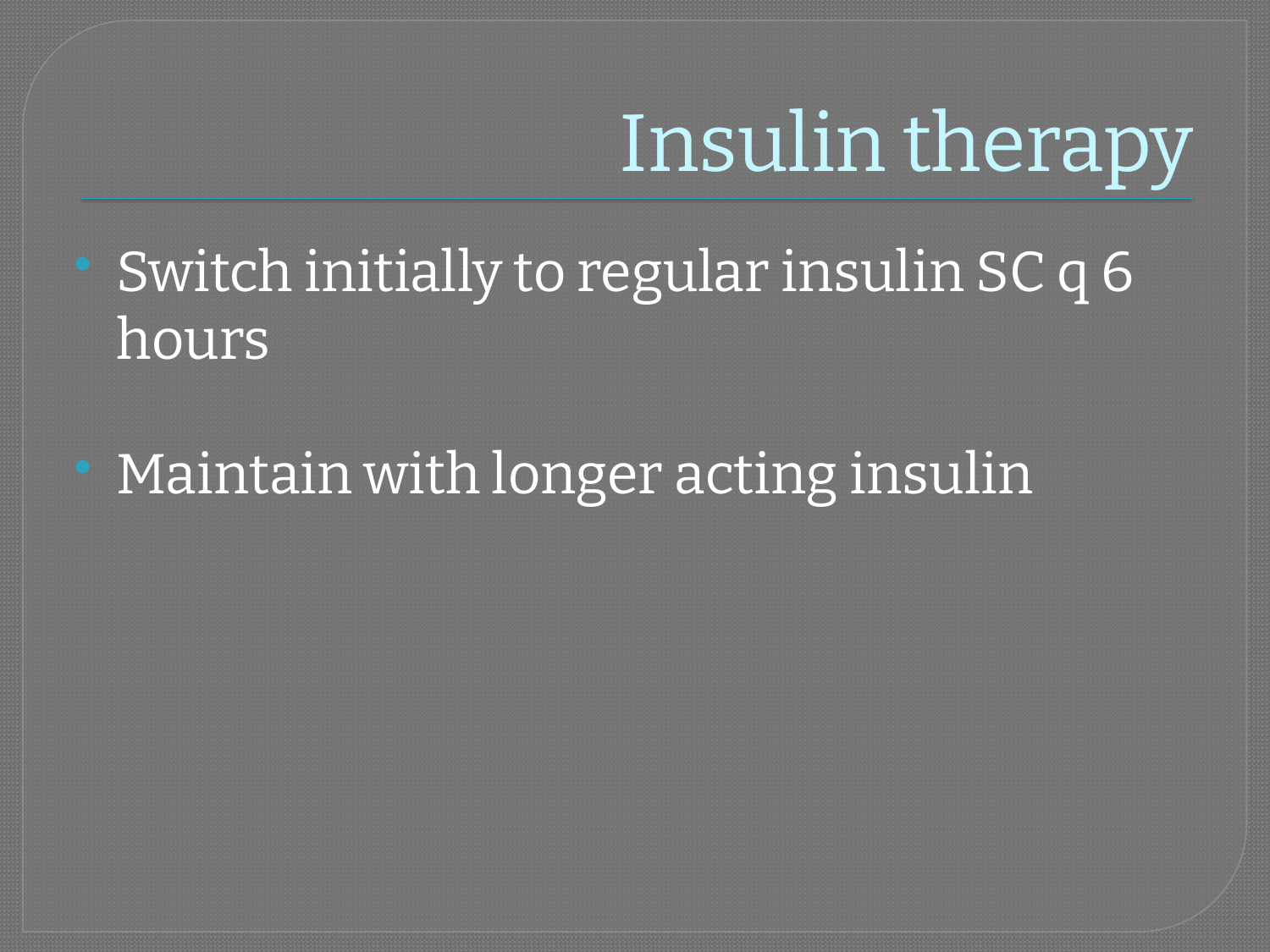

# Insulin therapy
Switch initially to regular insulin SC q 6 hours

Maintain with longer acting insulin